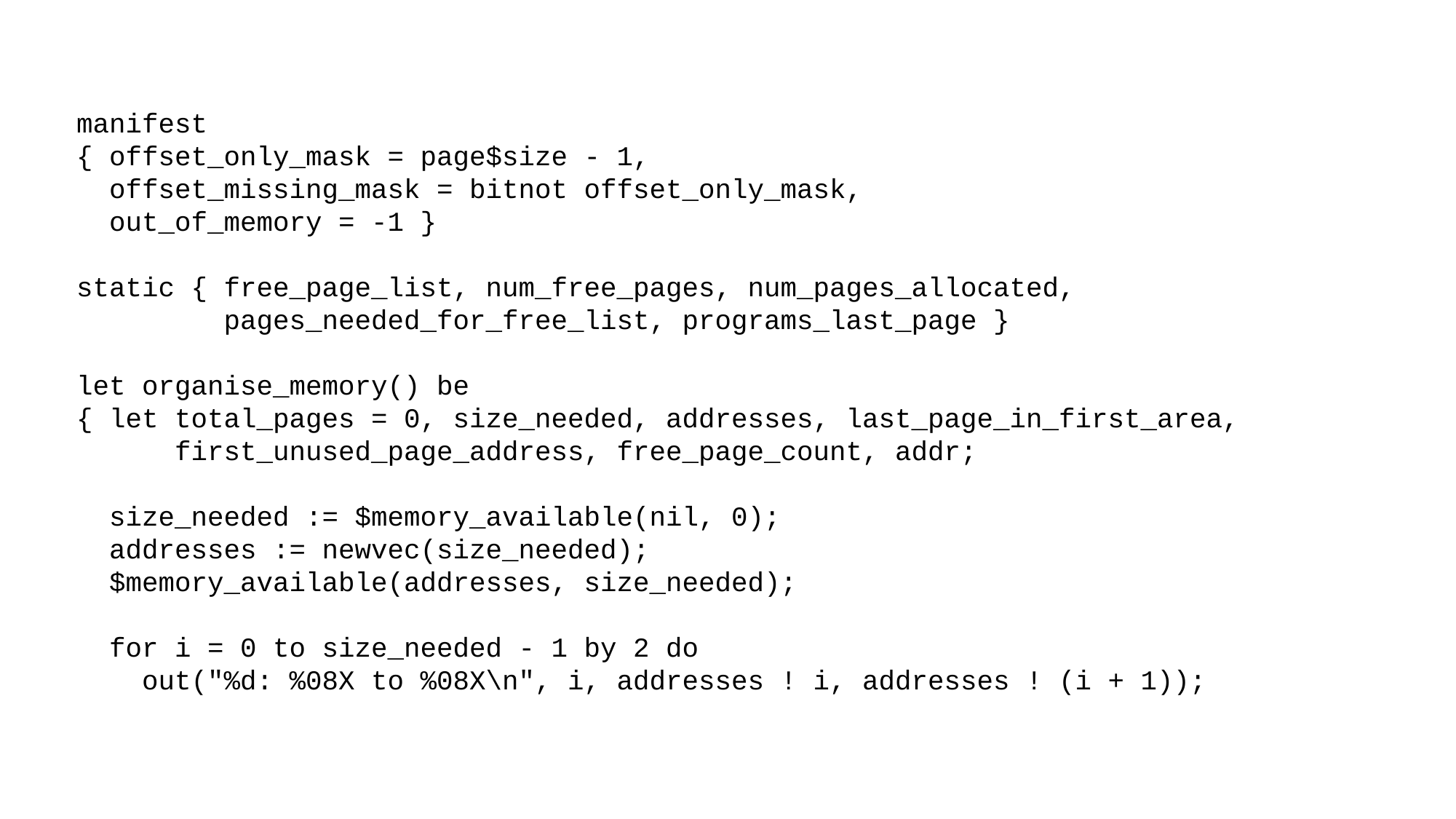

manifest
{ offset_only_mask = page$size - 1,
  offset_missing_mask = bitnot offset_only_mask,
  out_of_memory = -1 }

static { free_page_list, num_free_pages, num_pages_allocated,
         pages_needed_for_free_list, programs_last_page }

let organise_memory() be
{ let total_pages = 0, size_needed, addresses, last_page_in_first_area,
      first_unused_page_address, free_page_count, addr;

  size_needed := $memory_available(nil, 0);
  addresses := newvec(size_needed);
  $memory_available(addresses, size_needed);

  for i = 0 to size_needed - 1 by 2 do
    out("%d: %08X to %08X\n", i, addresses ! i, addresses ! (i + 1));